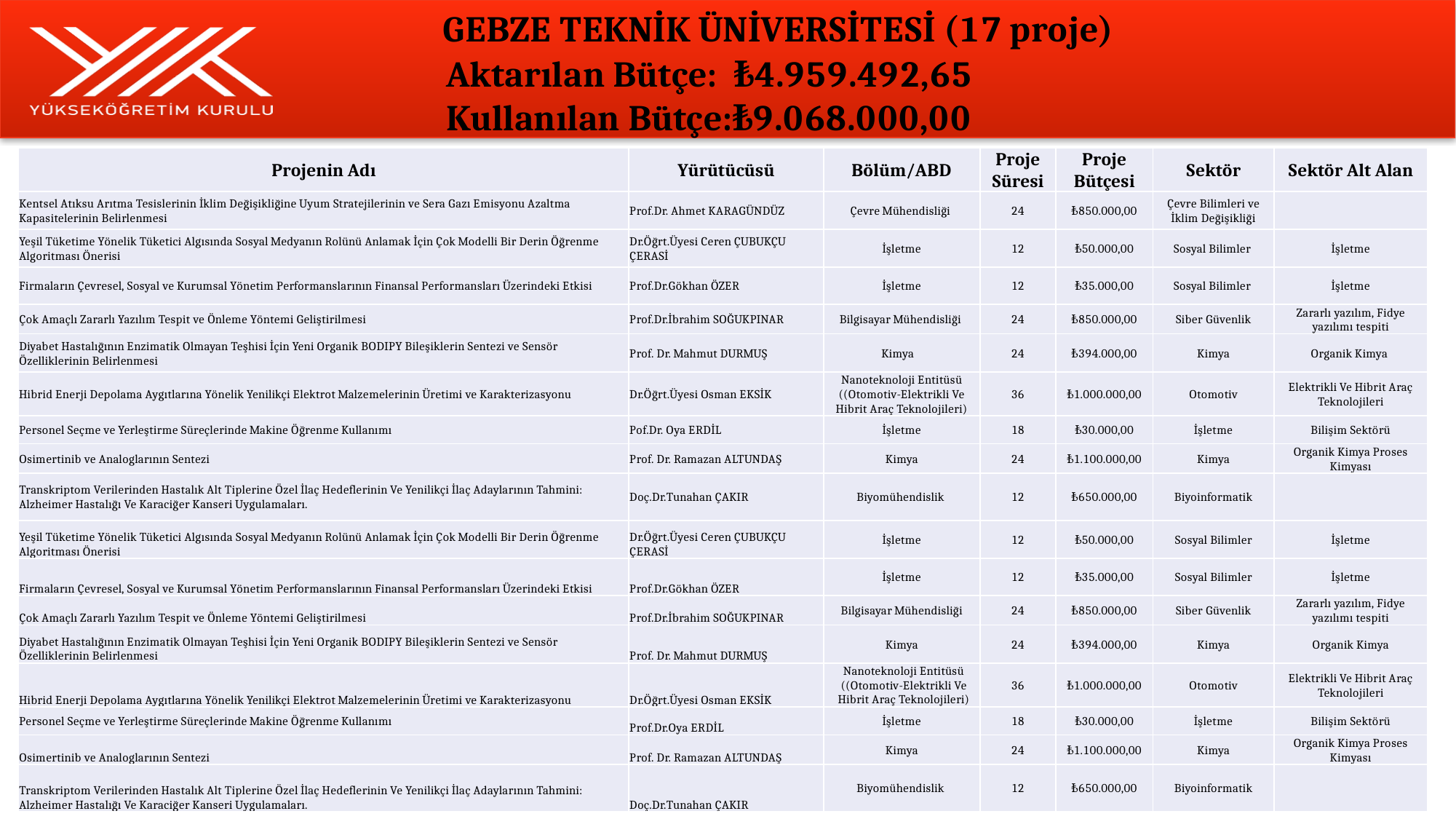

# GEBZE TEKNİK ÜNİVERSİTESİ (17 proje) Aktarılan Bütçe:	₺4.959.492,65 Kullanılan Bütçe:₺9.068.000,00
| Projenin Adı | Yürütücüsü | Bölüm/ABD | Proje Süresi | Proje Bütçesi | Sektör | Sektör Alt Alan |
| --- | --- | --- | --- | --- | --- | --- |
| Kentsel Atıksu Arıtma Tesislerinin İklim Değişikliğine Uyum Stratejilerinin ve Sera Gazı Emisyonu Azaltma Kapasitelerinin Belirlenmesi | Prof.Dr. Ahmet KARAGÜNDÜZ | Çevre Mühendisliği | 24 | ₺850.000,00 | Çevre Bilimleri ve İklim Değişikliği |  |
| Yeşil Tüketime Yönelik Tüketici Algısında Sosyal Medyanın Rolünü Anlamak İçin Çok Modelli Bir Derin Öğrenme Algoritması Önerisi | Dr.Öğrt.Üyesi Ceren ÇUBUKÇU ÇERASİ | İşletme | 12 | ₺50.000,00 | Sosyal Bilimler | İşletme |
| Firmaların Çevresel, Sosyal ve Kurumsal Yönetim Performanslarının Finansal Performansları Üzerindeki Etkisi | Prof.Dr.Gökhan ÖZER | İşletme | 12 | ₺35.000,00 | Sosyal Bilimler | İşletme |
| Çok Amaçlı Zararlı Yazılım Tespit ve Önleme Yöntemi Geliştirilmesi | Prof.Dr.İbrahim SOĞUKPINAR | Bilgisayar Mühendisliği | 24 | ₺850.000,00 | Siber Güvenlik | Zararlı yazılım, Fidye yazılımı tespiti |
| Diyabet Hastalığının Enzimatik Olmayan Teşhisi İçin Yeni Organik BODIPY Bileşiklerin Sentezi ve Sensör Özelliklerinin Belirlenmesi | Prof. Dr. Mahmut DURMUŞ | Kimya | 24 | ₺394.000,00 | Kimya | Organik Kimya |
| Hibrid Enerji Depolama Aygıtlarına Yönelik Yenilikçi Elektrot Malzemelerinin Üretimi ve Karakterizasyonu | Dr.Öğrt.Üyesi Osman EKSİK | Nanoteknoloji Entitüsü ((Otomotiv-Elektrikli Ve Hibrit Araç Teknolojileri) | 36 | ₺1.000.000,00 | Otomotiv | Elektrikli Ve Hibrit Araç Teknolojileri |
| Personel Seçme ve Yerleştirme Süreçlerinde Makine Öğrenme Kullanımı | Pof.Dr. Oya ERDİL | İşletme | 18 | ₺30.000,00 | İşletme | Bilişim Sektörü |
| Osimertinib ve Analoglarının Sentezi | Prof. Dr. Ramazan ALTUNDAŞ | Kimya | 24 | ₺1.100.000,00 | Kimya | Organik Kimya Proses Kimyası |
| Transkriptom Verilerinden Hastalık Alt Tiplerine Özel İlaç Hedeflerinin Ve Yenilikçi İlaç Adaylarının Tahmini: Alzheimer Hastalığı Ve Karaciğer Kanseri Uygulamaları. | Doç.Dr.Tunahan ÇAKIR | Biyomühendislik | 12 | ₺650.000,00 | Biyoinformatik |  |
| Yeşil Tüketime Yönelik Tüketici Algısında Sosyal Medyanın Rolünü Anlamak İçin Çok Modelli Bir Derin Öğrenme Algoritması Önerisi | Dr.Öğrt.Üyesi Ceren ÇUBUKÇU ÇERASİ | İşletme | 12 | ₺50.000,00 | Sosyal Bilimler | İşletme |
| Firmaların Çevresel, Sosyal ve Kurumsal Yönetim Performanslarının Finansal Performansları Üzerindeki Etkisi | Prof.Dr.Gökhan ÖZER | İşletme | 12 | ₺35.000,00 | Sosyal Bilimler | İşletme |
| Çok Amaçlı Zararlı Yazılım Tespit ve Önleme Yöntemi Geliştirilmesi | Prof.Dr.İbrahim SOĞUKPINAR | Bilgisayar Mühendisliği | 24 | ₺850.000,00 | Siber Güvenlik | Zararlı yazılım, Fidye yazılımı tespiti |
| Diyabet Hastalığının Enzimatik Olmayan Teşhisi İçin Yeni Organik BODIPY Bileşiklerin Sentezi ve Sensör Özelliklerinin Belirlenmesi | Prof. Dr. Mahmut DURMUŞ | Kimya | 24 | ₺394.000,00 | Kimya | Organik Kimya |
| Hibrid Enerji Depolama Aygıtlarına Yönelik Yenilikçi Elektrot Malzemelerinin Üretimi ve Karakterizasyonu | Dr.Öğrt.Üyesi Osman EKSİK | Nanoteknoloji Entitüsü ((Otomotiv-Elektrikli Ve Hibrit Araç Teknolojileri) | 36 | ₺1.000.000,00 | Otomotiv | Elektrikli Ve Hibrit Araç Teknolojileri |
| Personel Seçme ve Yerleştirme Süreçlerinde Makine Öğrenme Kullanımı | Prof.Dr.Oya ERDİL | İşletme | 18 | ₺30.000,00 | İşletme | Bilişim Sektörü |
| Osimertinib ve Analoglarının Sentezi | Prof. Dr. Ramazan ALTUNDAŞ | Kimya | 24 | ₺1.100.000,00 | Kimya | Organik Kimya Proses Kimyası |
| Transkriptom Verilerinden Hastalık Alt Tiplerine Özel İlaç Hedeflerinin Ve Yenilikçi İlaç Adaylarının Tahmini: Alzheimer Hastalığı Ve Karaciğer Kanseri Uygulamaları. | Doç.Dr.Tunahan ÇAKIR | Biyomühendislik | 12 | ₺650.000,00 | Biyoinformatik |  |